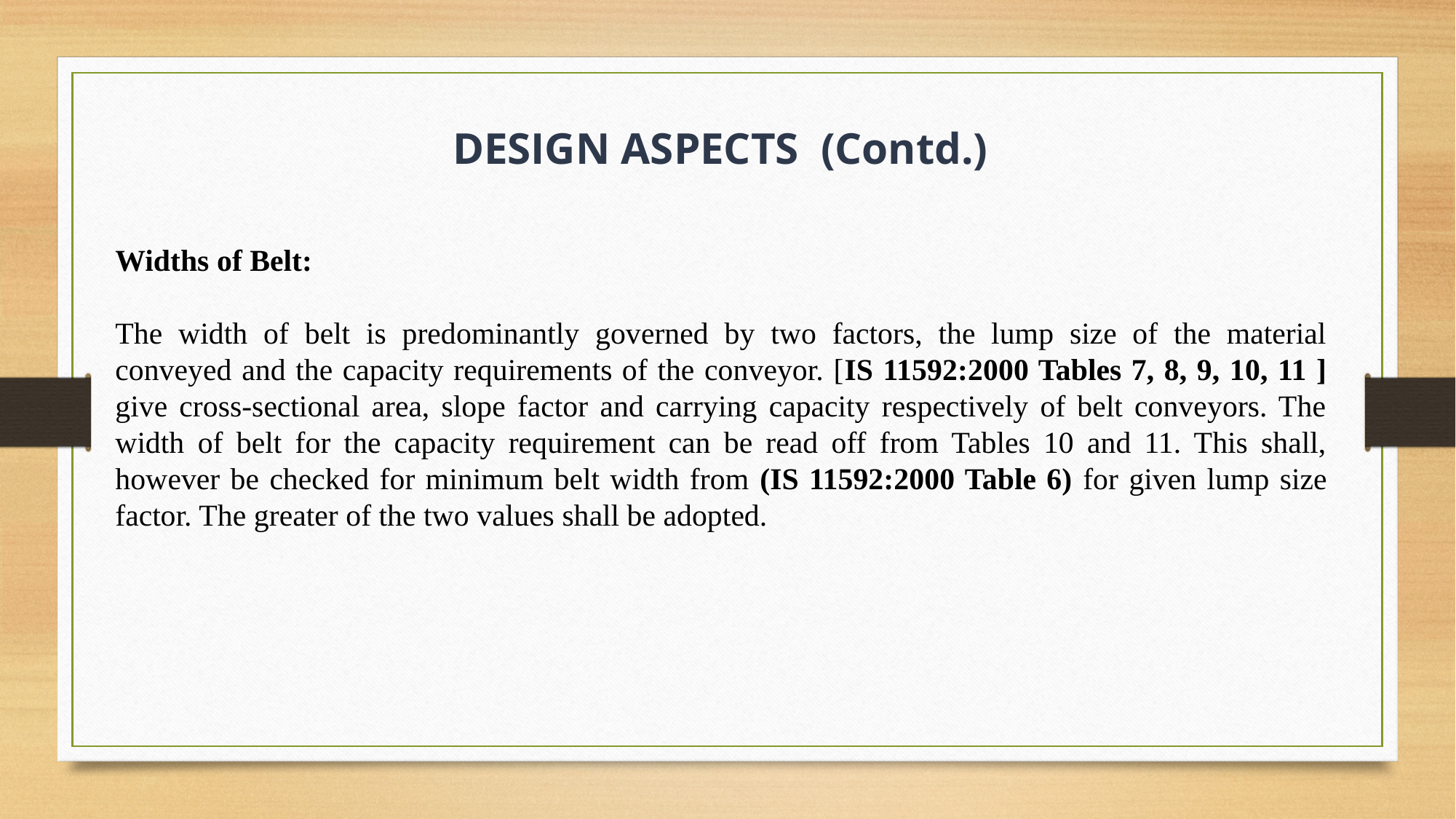

DESIGN ASPECTS  (Contd.)
Widths of Belt:

The width of belt is predominantly governed by two factors, the lump size of the material conveyed and the capacity requirements of the conveyor. [IS 11592:2000 Tables 7, 8, 9, 10, 11 ] give cross-sectional area, slope factor and carrying capacity respectively of belt conveyors. The width of belt for the capacity requirement can be read off from Tables 10 and 11. This shall, however be checked for minimum belt width from (IS 11592:2000 Table 6) for given lump size factor. The greater of the two values shall be adopted.